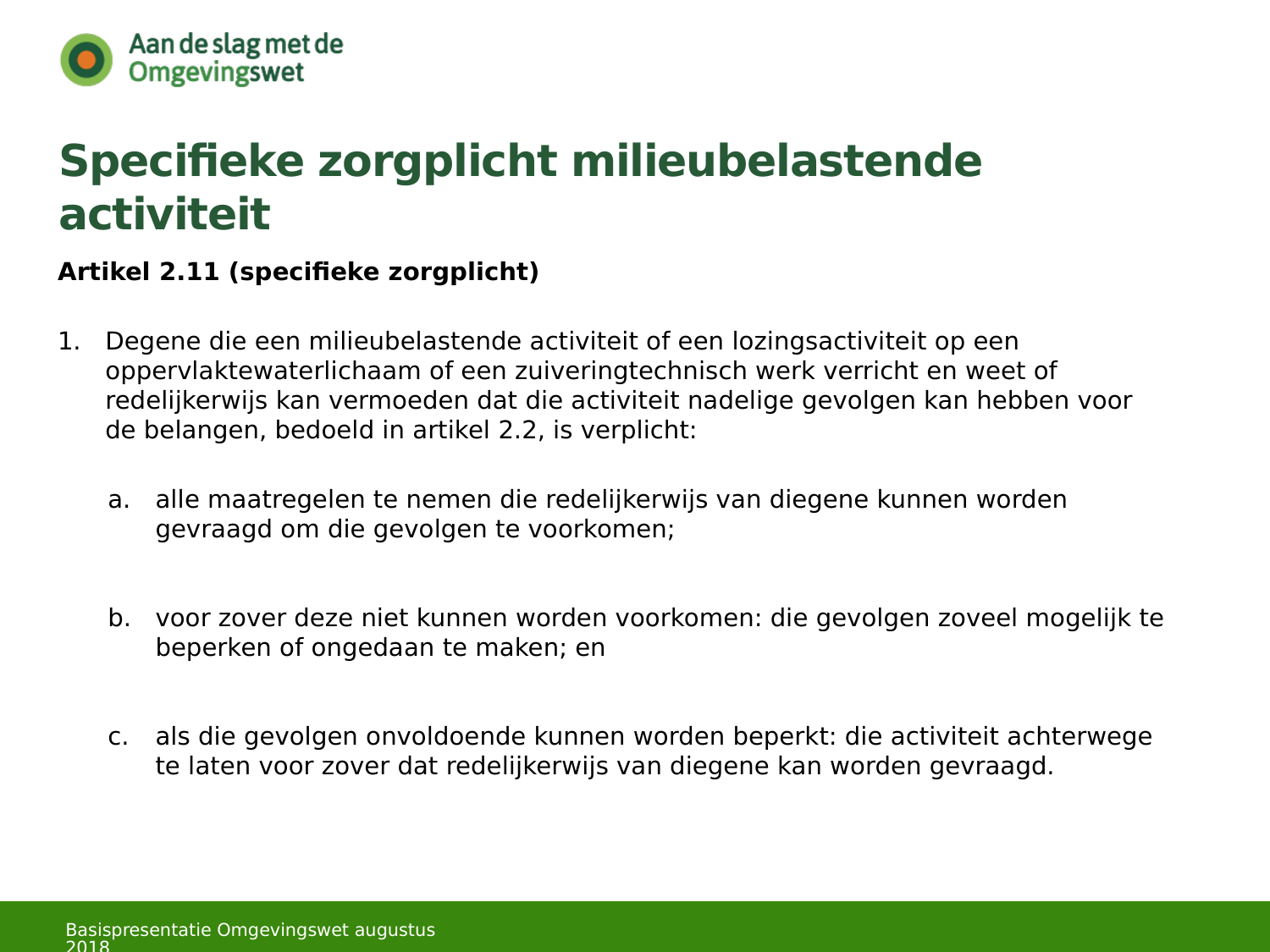

# Specifieke zorgplicht milieubelastende activiteit
Artikel 2.11 (specifieke zorgplicht)

1.	Degene die een milieubelastende activiteit of een lozingsactiviteit op een oppervlaktewaterlichaam of een zuiveringtechnisch werk verricht en weet of redelijkerwijs kan vermoeden dat die activiteit nadelige gevolgen kan hebben voor de belangen, bedoeld in artikel 2.2, is verplicht:

alle maatregelen te nemen die redelijkerwijs van diegene kunnen worden gevraagd om die gevolgen te voorkomen;

voor zover deze niet kunnen worden voorkomen: die gevolgen zoveel mogelijk te beperken of ongedaan te maken; en

als die gevolgen onvoldoende kunnen worden beperkt: die activiteit achterwege te laten voor zover dat redelijkerwijs van diegene kan worden gevraagd.

Basispresentatie Omgevingswet augustus 2018